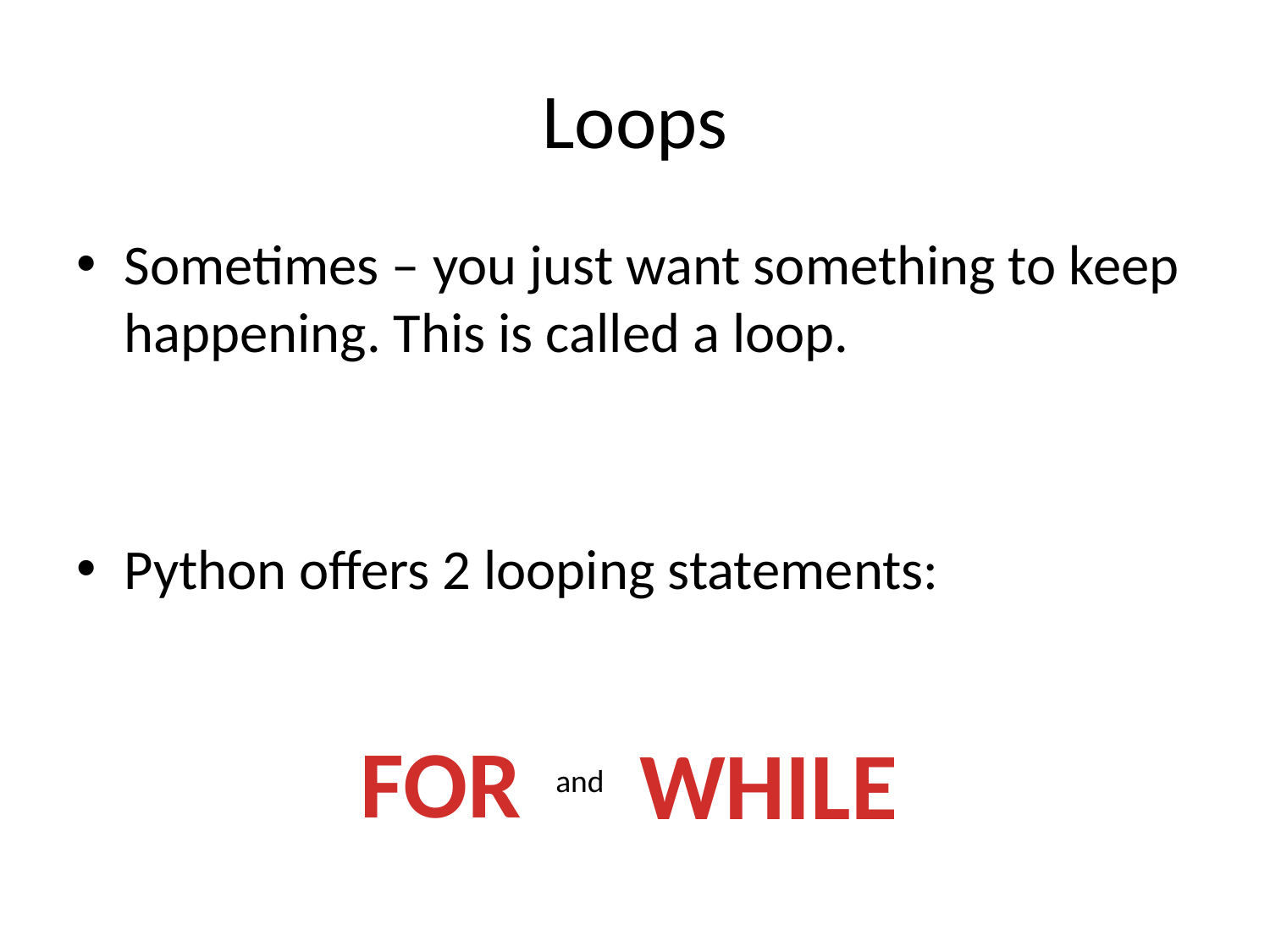

# Loops
Sometimes – you just want something to keep happening. This is called a loop.

Python offers 2 looping statements:

FOR
WHILE
and